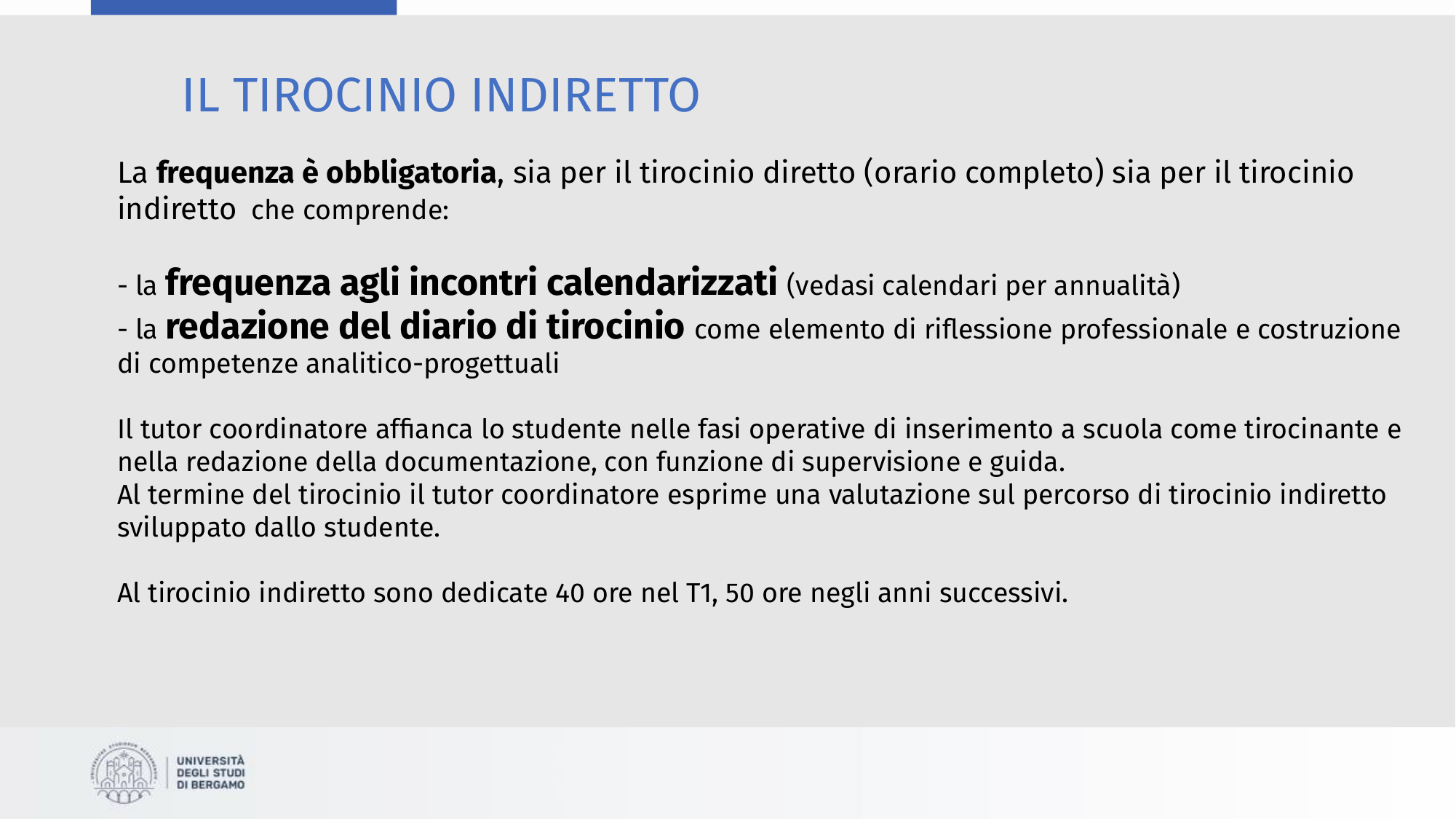

# IL TIROCINIO INDIRETTO
La frequenza è obbligatoria, sia per il tirocinio diretto (orario completo) sia per il tirocinio indiretto  che comprende:

- la frequenza agli incontri calendarizzati (vedasi calendari per annualità)
- la redazione del diario di tirocinio come elemento di riflessione professionale e costruzione di competenze analitico-progettuali

Il tutor coordinatore affianca lo studente nelle fasi operative di inserimento a scuola come tirocinante e nella redazione della documentazione, con funzione di supervisione e guida.
Al termine del tirocinio il tutor coordinatore esprime una valutazione sul percorso di tirocinio indiretto sviluppato dallo studente.

Al tirocinio indiretto sono dedicate 40 ore nel T1, 50 ore negli anni successivi.